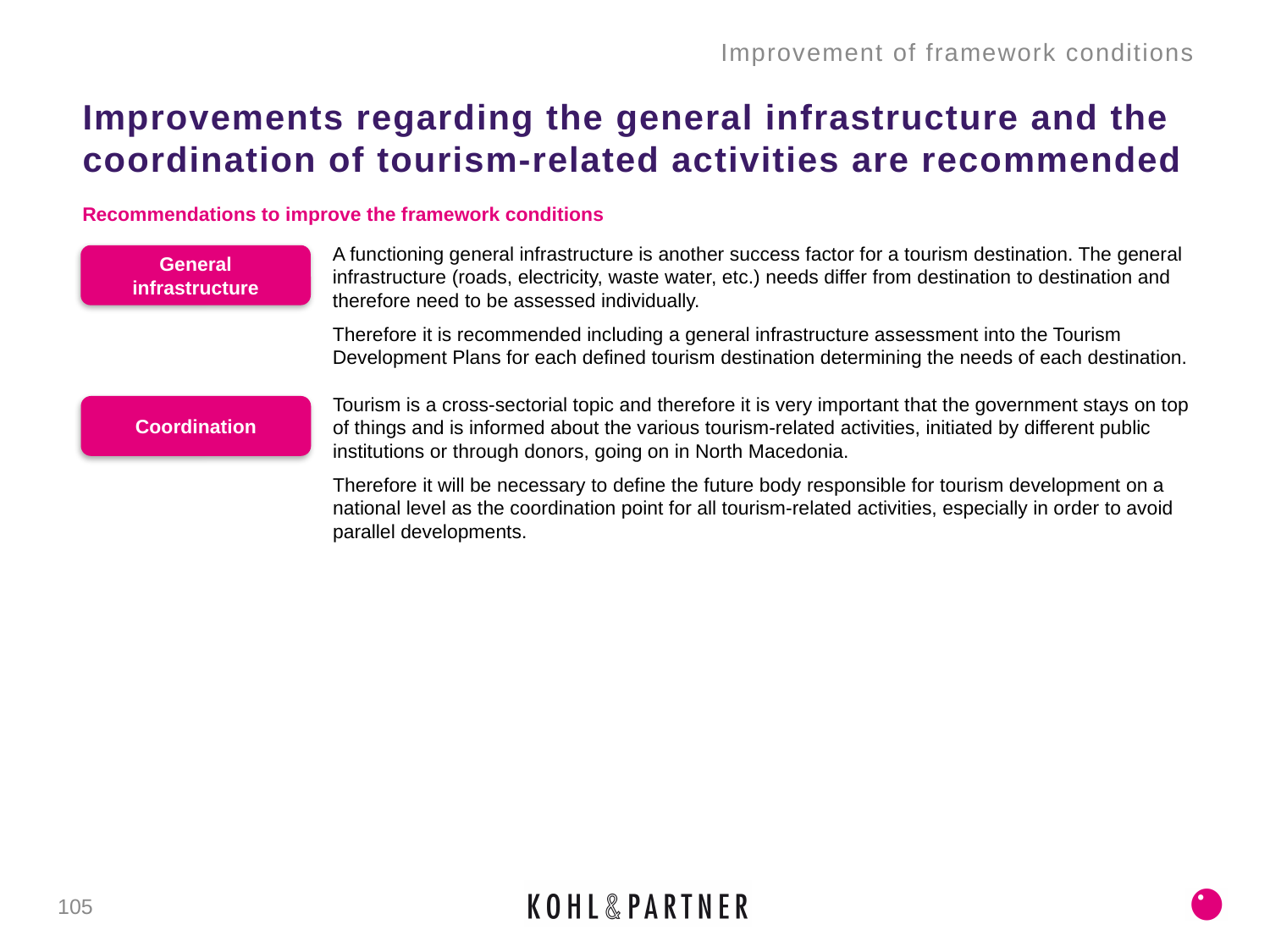

Improvement of framework conditions
# Improvements regarding the general infrastructure and the coordination of tourism-related activities are recommended
Recommendations to improve the framework conditions
A functioning general infrastructure is another success factor for a tourism destination. The general infrastructure (roads, electricity, waste water, etc.) needs differ from destination to destination and therefore need to be assessed individually.
Therefore it is recommended including a general infrastructure assessment into the Tourism Development Plans for each defined tourism destination determining the needs of each destination.
General infrastructure
Tourism is a cross-sectorial topic and therefore it is very important that the government stays on top of things and is informed about the various tourism-related activities, initiated by different public institutions or through donors, going on in North Macedonia.
Therefore it will be necessary to define the future body responsible for tourism development on a national level as the coordination point for all tourism-related activities, especially in order to avoid parallel developments.
Coordination
105